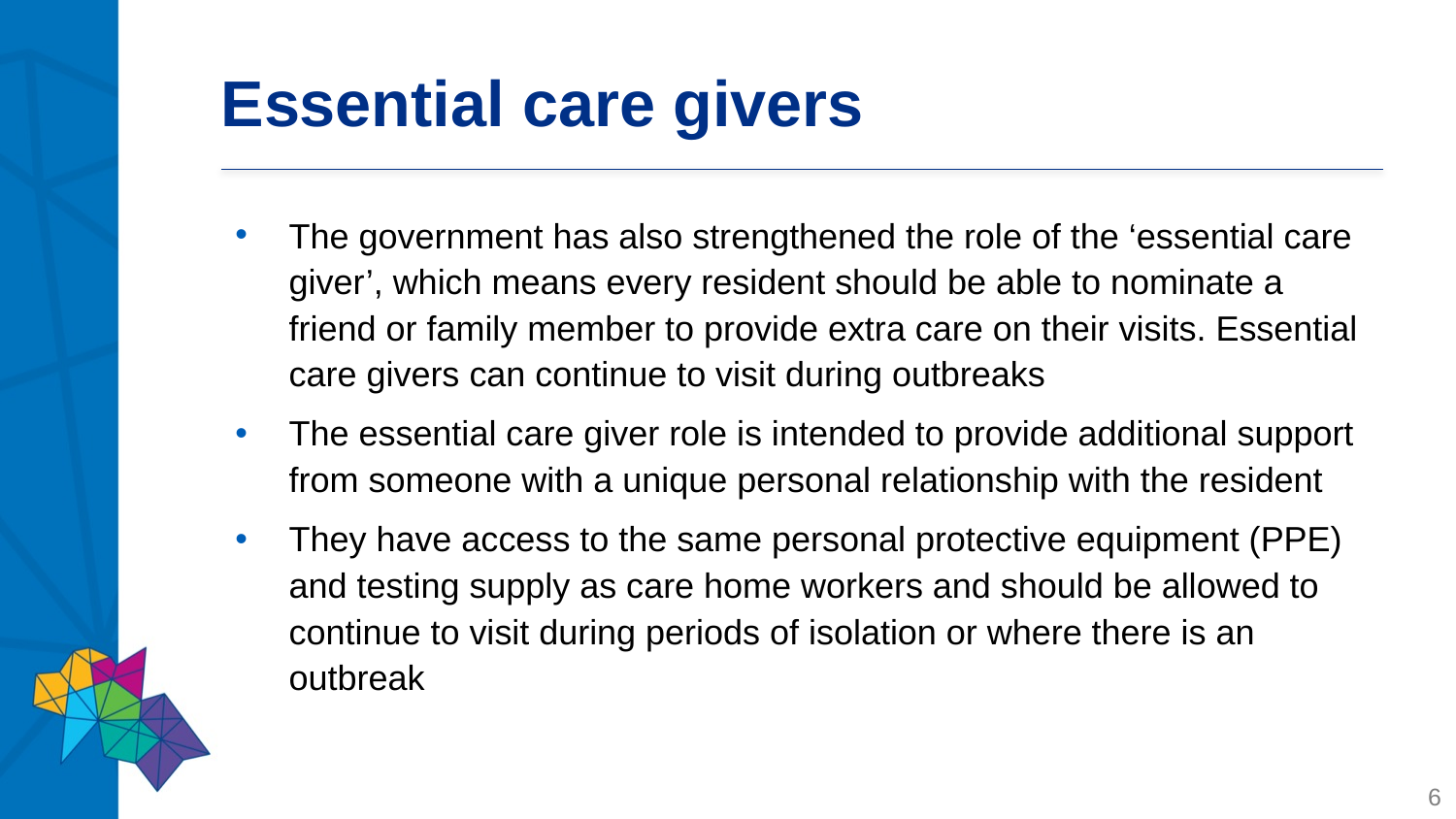

# Essential care givers
The government has also strengthened the role of the ‘essential care giver’, which means every resident should be able to nominate a friend or family member to provide extra care on their visits. Essential care givers can continue to visit during outbreaks
The essential care giver role is intended to provide additional support from someone with a unique personal relationship with the resident
They have access to the same personal protective equipment (PPE) and testing supply as care home workers and should be allowed to continue to visit during periods of isolation or where there is an outbreak